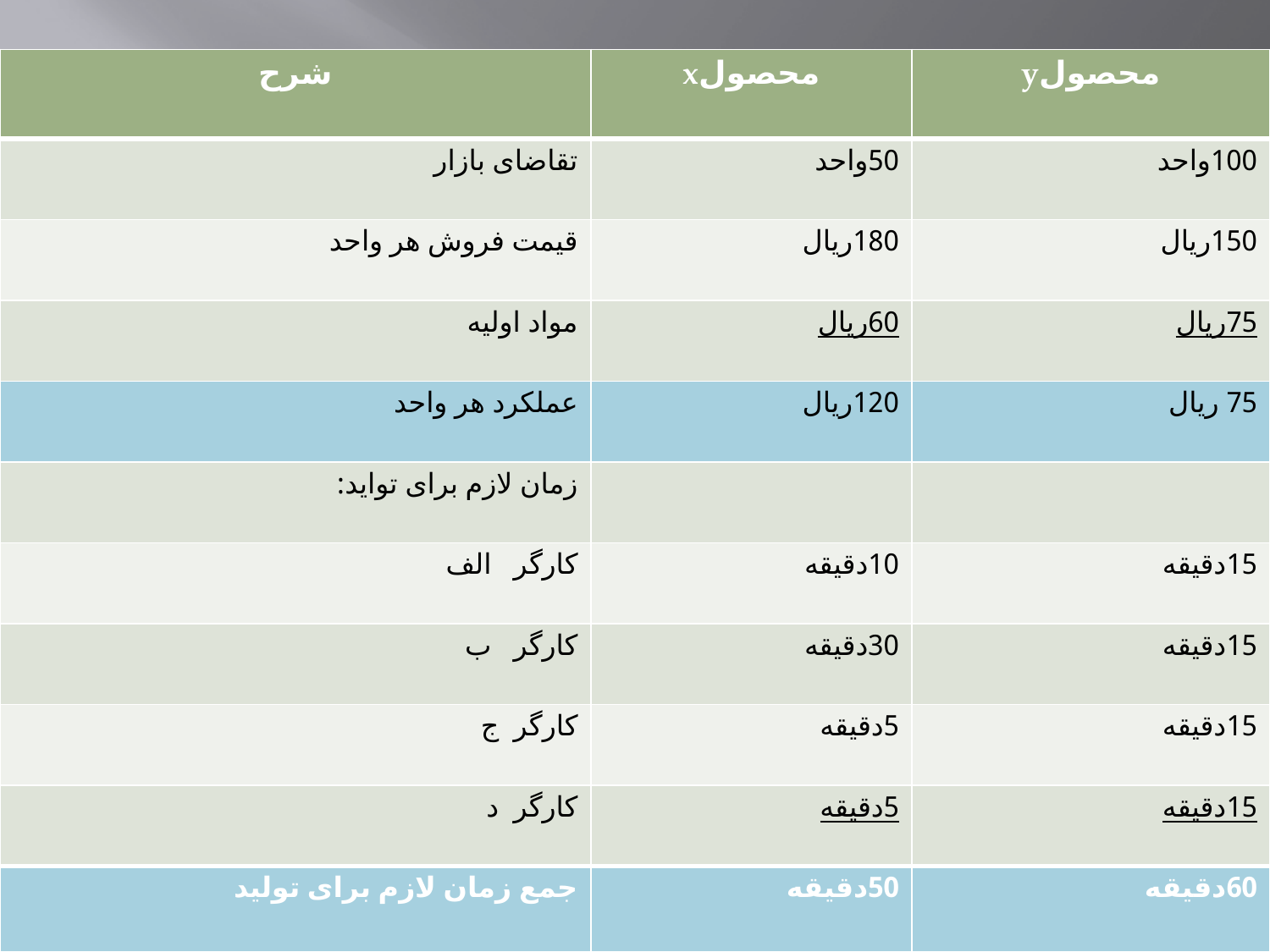

#
| شرح | محصولx | محصولy |
| --- | --- | --- |
| تقاضای بازار | 50واحد | 100واحد |
| قیمت فروش هر واحد | 180ریال | 150ریال |
| مواد اولیه | 60ریال | 75ریال |
| عملکرد هر واحد | 120ریال | 75 ریال |
| زمان لازم برای تواید: |  |  |
| کارگر الف | 10دقیقه | 15دقیقه |
| کارگر ب | 30دقیقه | 15دقیقه |
| کارگر ج | 5دقیقه | 15دقیقه |
| کارگر د | 5دقیقه | 15دقیقه |
| جمع زمان لازم برای تولید | 50دقیقه | 60دقیقه |